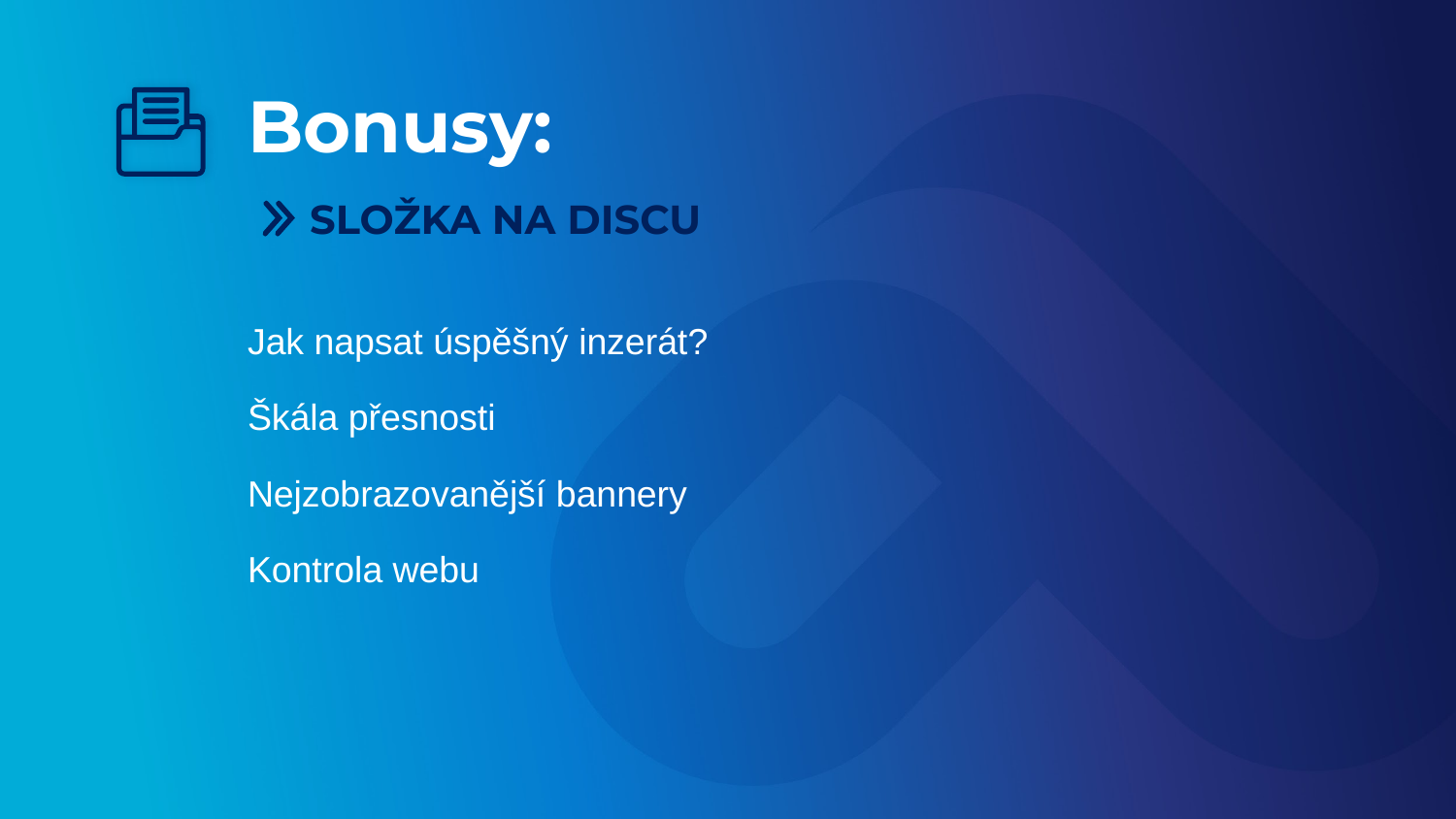

# Bonusy:

SLOŽKA NA DISCU

Jak napsat úspěšný inzerát?
Škála přesnosti
Nejzobrazovanější bannery
Kontrola webu